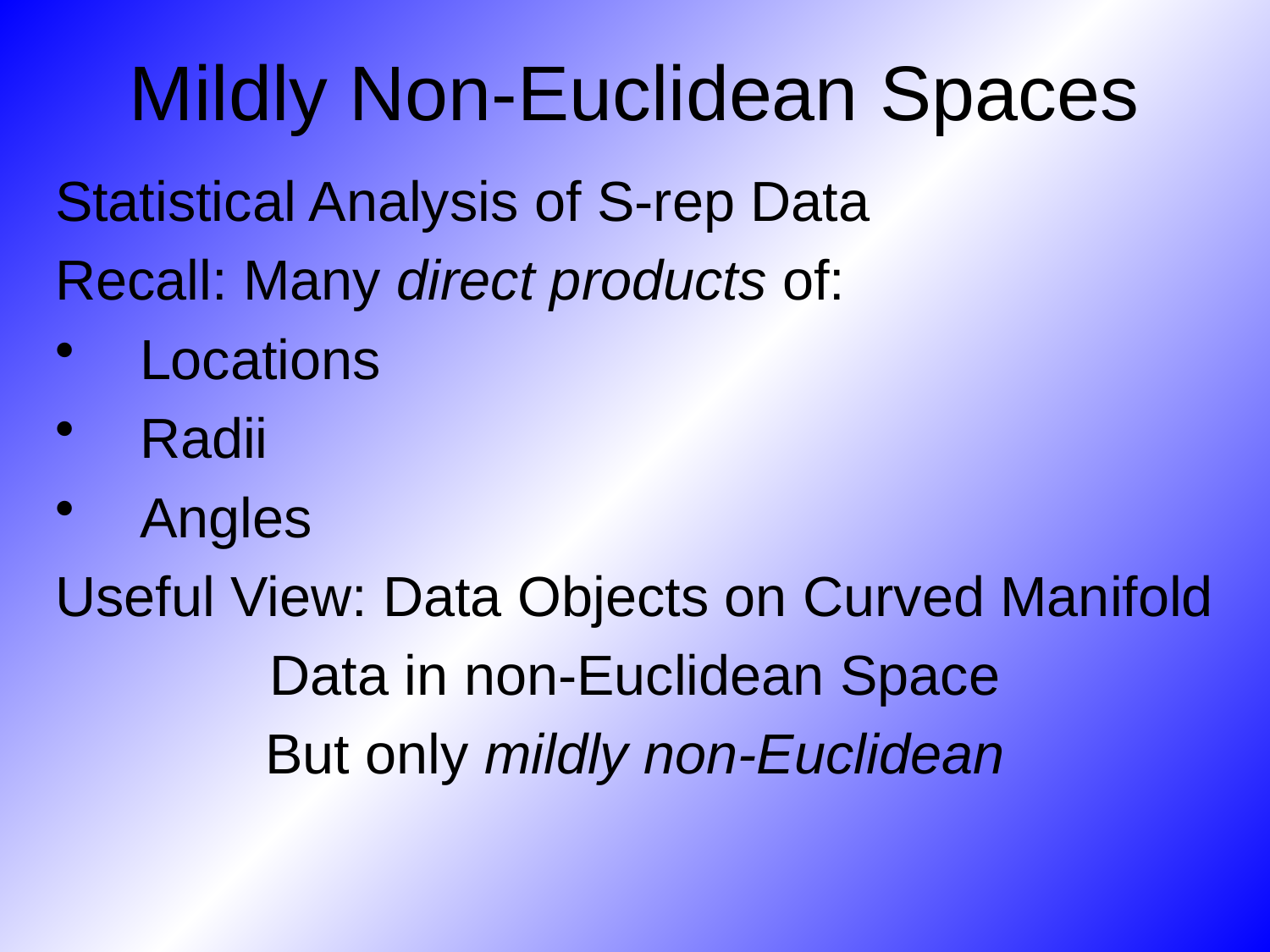

# Mildly Non-Euclidean Spaces
Statistical Analysis of S-rep Data
Recall: Many direct products of:
Locations
Radii
Angles
Useful View: Data Objects on Curved Manifold
Data in non-Euclidean Space
But only mildly non-Euclidean